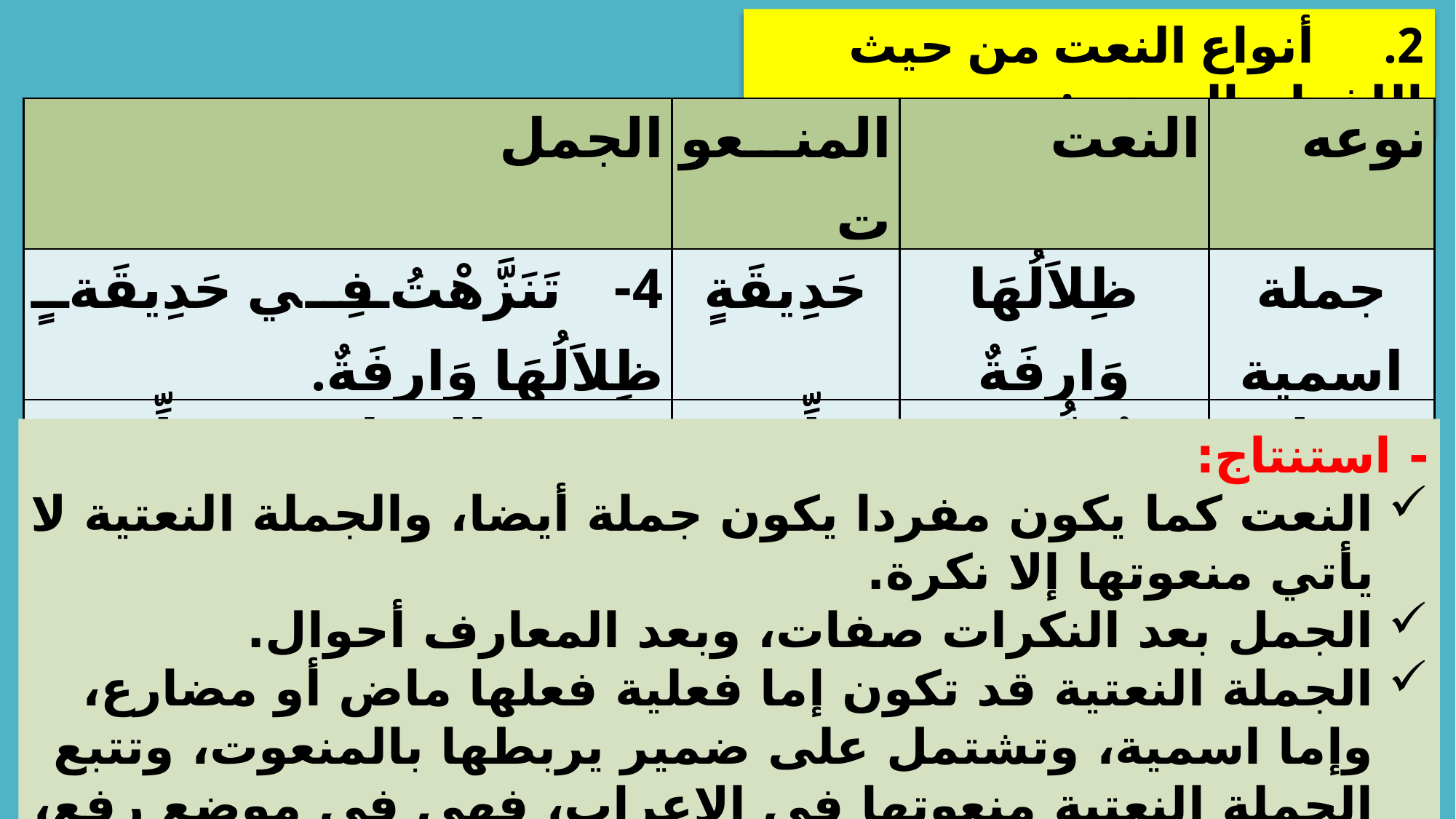

2.		أنواع النعت من حيث اللفظ والمعنى:
| الجمل | المنعوت | النعت | نوعه |
| --- | --- | --- | --- |
| 4- تَنَزَّهْتُ فِي حَدِيقَةٍ ظِلاَلُهَا وَارِفَةٌ. | حَدِيقَةٍ | ظِلاَلُهَا وَارِفَةٌ | جملة اسمية |
| 5- فِي المَدَارِسِ مُعَلِّمُونَ يُرَبُّونَ النَّشْءَ. | مُعَلِّمُونَ | يُرَبُّونَ النَّشْءَ | جملة فعلية |
- استنتاج:
النعت كما يكون مفردا يكون جملة أيضا، والجملة النعتية لا يأتي منعوتها إلا نكرة.
الجمل بعد النكرات صفات، وبعد المعارف أحوال.
الجملة النعتية قد تكون إما فعلية فعلها ماض أو مضارع، وإما اسمية، وتشتمل على ضمير يربطها بالمنعوت، وتتبع الجملة النعتية منعوتها في الإعراب، فهي في موضع رفع، أو نصب، أو جر.